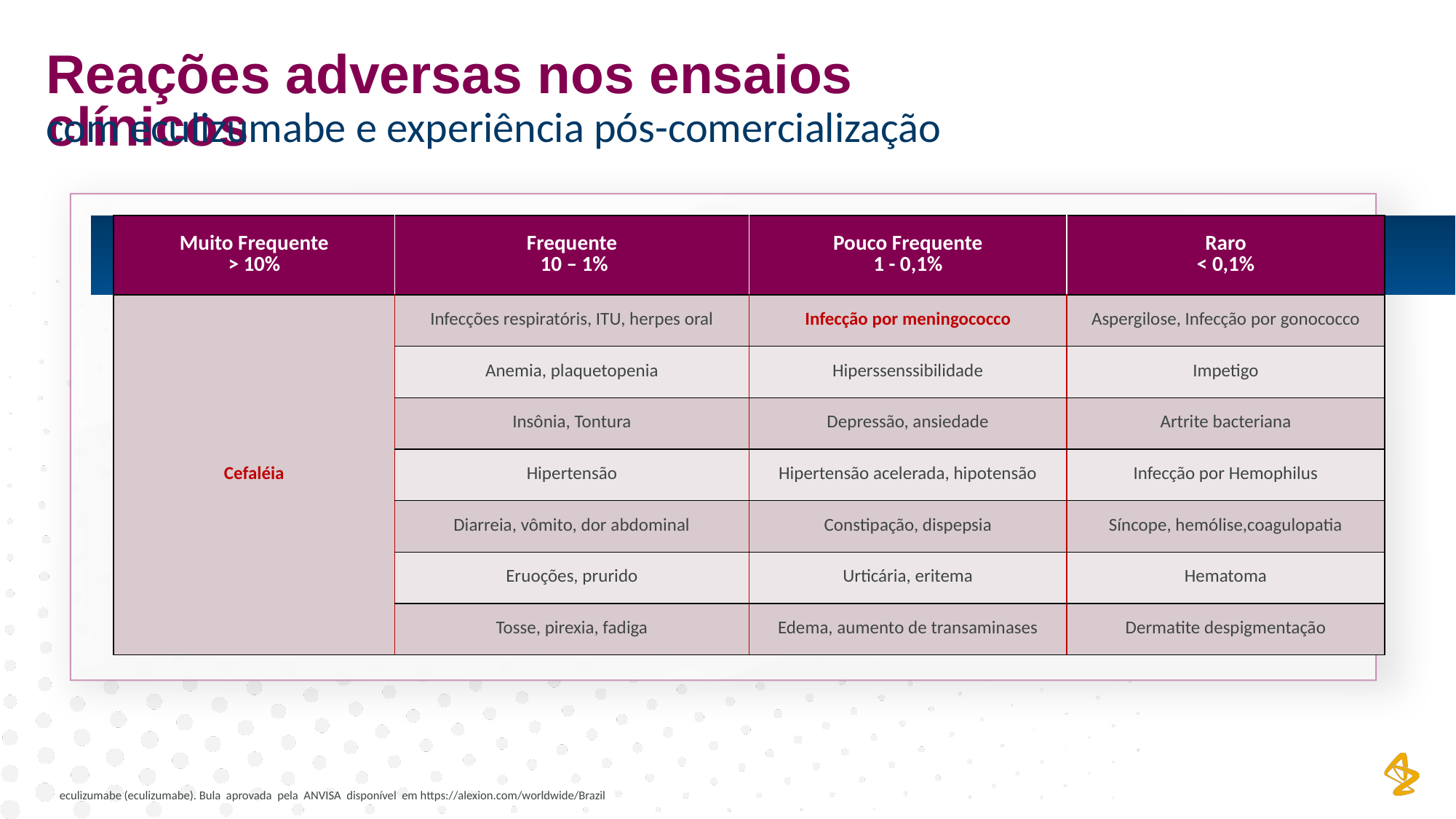

Reações adversas nos ensaios clínicos

com eculizumabe e experiência pós-comercialização

| Muito Frequente > 10% | Frequente 10 – 1% | Pouco Frequente 1 - 0,1% | Raro < 0,1% |
| --- | --- | --- | --- |
| Cefaléia | Infecções respiratóris, ITU, herpes oral | Infecção por meningococco | Aspergilose, Infecção por gonococco |
|  | Anemia, plaquetopenia | Hiperssenssibilidade | Impetigo |
|  | Insônia, Tontura | Depressão, ansiedade | Artrite bacteriana |
|  | Hipertensão | Hipertensão acelerada, hipotensão | Infecção por Hemophilus |
|  | Diarreia, vômito, dor abdominal | Constipação, dispepsia | Síncope, hemólise,coagulopatia |
|  | Eruoções, prurido | Urticária, eritema | Hematoma |
|  | Tosse, pirexia, fadiga | Edema, aumento de transaminases | Dermatite despigmentação |
eculizumabe (eculizumabe). Bula  aprovada  pela  ANVISA  disponível  em https://alexion.com/worldwide/Brazil